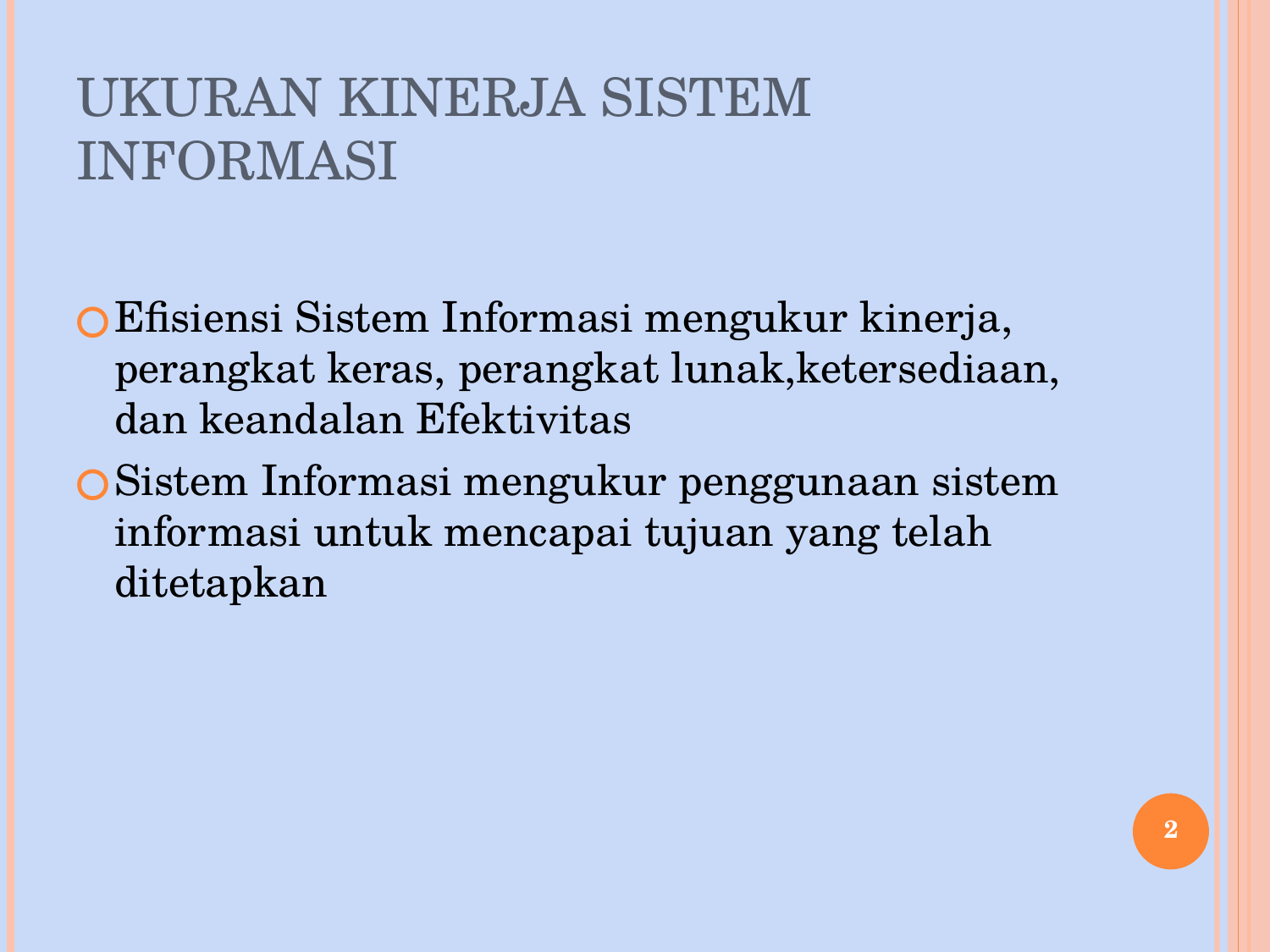

# UKURAN KINERJA SISTEM INFORMASI

Efisiensi Sistem Informasi mengukur kinerja, perangkat keras, perangkat lunak,ketersediaan, dan keandalan Efektivitas
Sistem Informasi mengukur penggunaan sistem informasi untuk mencapai tujuan yang telah ditetapkan
2